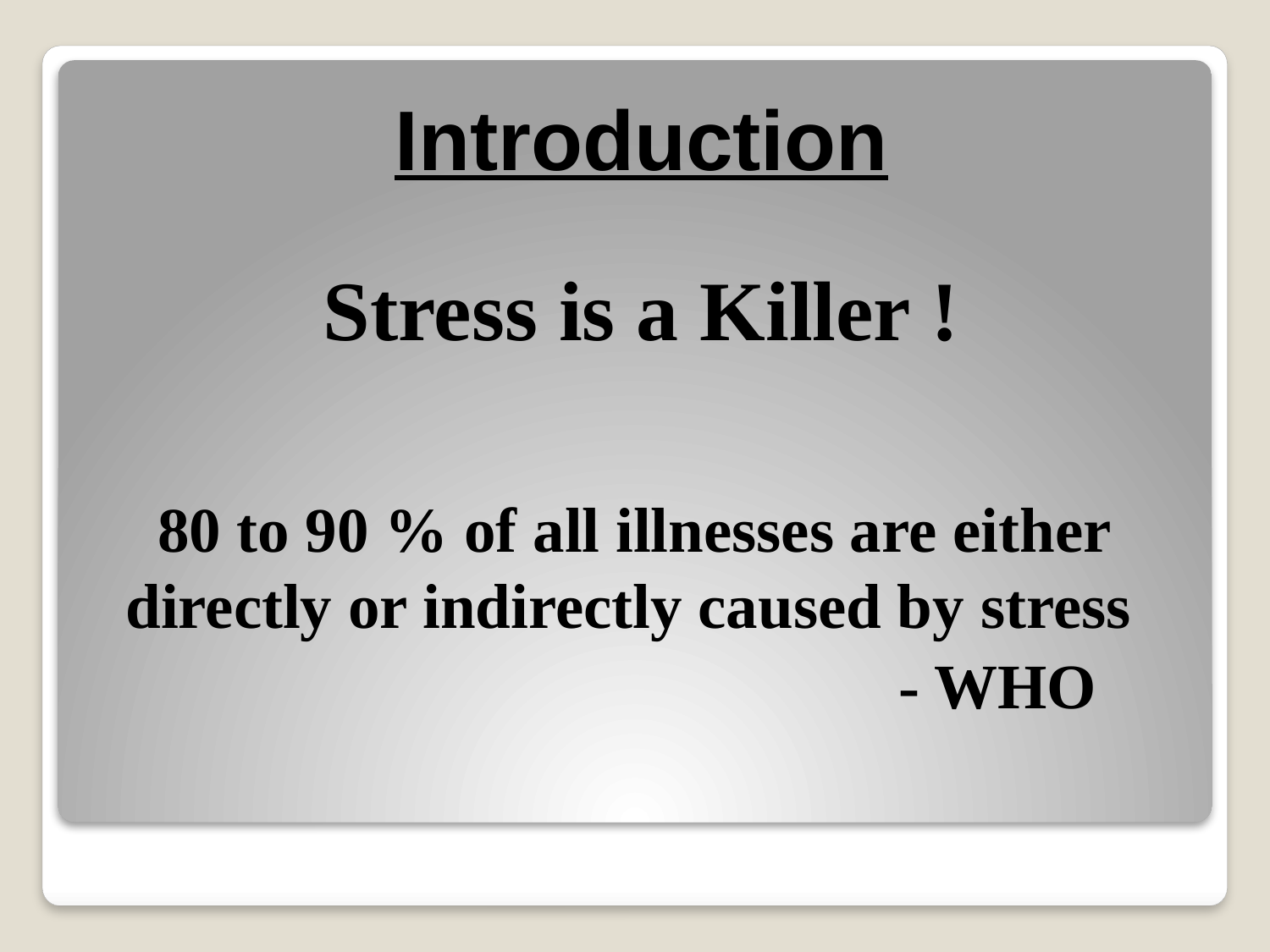

Introduction

Stress is a Killer !

    80 to 90 % of all illnesses are either directly or indirectly caused by stress
                                                   - WHO